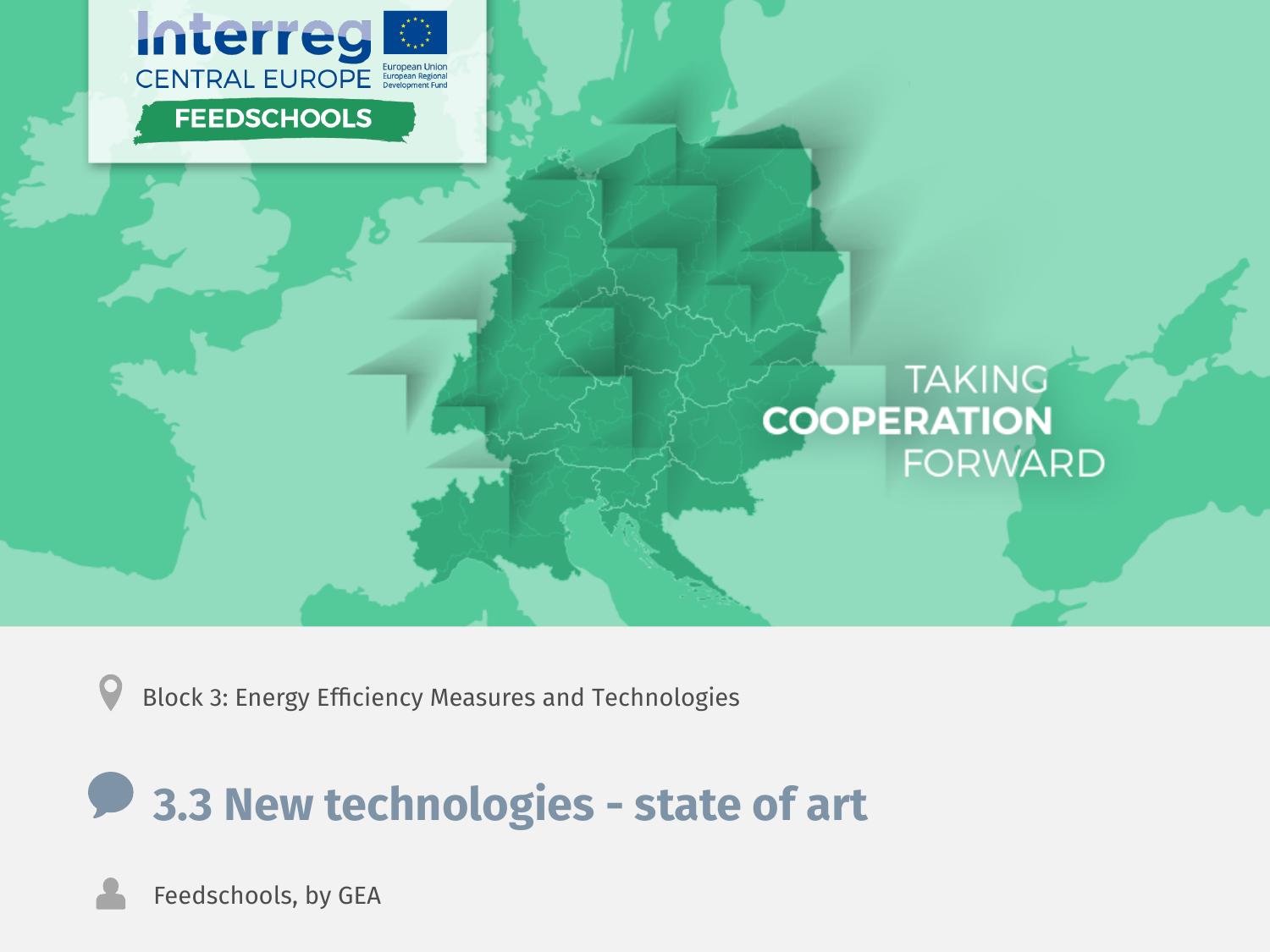

Block 3: Energy Efficiency Measures and Technologies
3.3 New technologies - state of art
Feedschools, by GEA